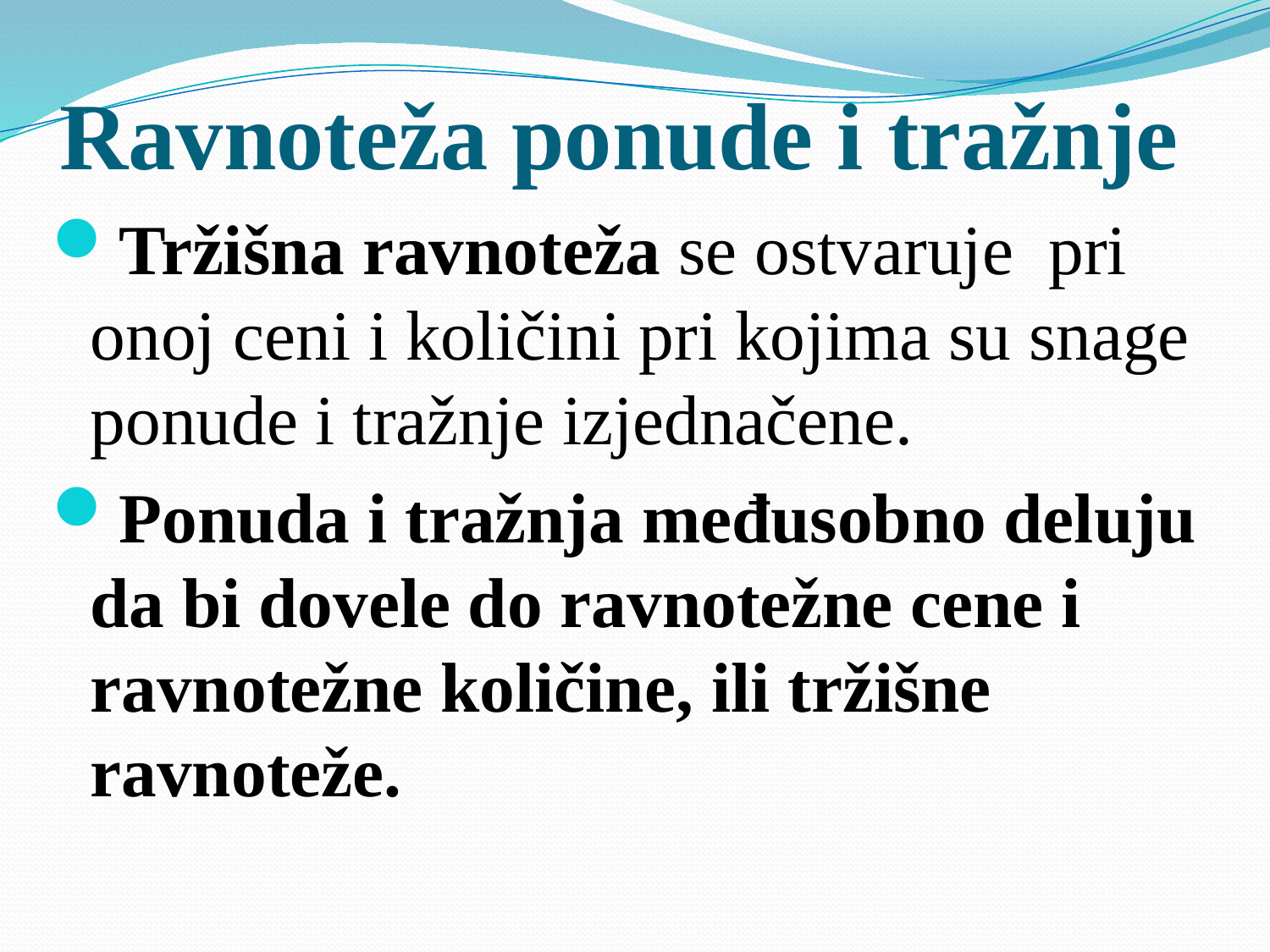

# Ravnoteža ponude i tražnje
Tržišna ravnoteža se ostvaruje  pri onoj ceni i količini pri kojima su snage ponude i tražnje izjednačene.
Ponuda i tražnja međusobno deluju da bi dovele do ravnotežne cene i ravnotežne količine, ili tržišne ravnoteže.